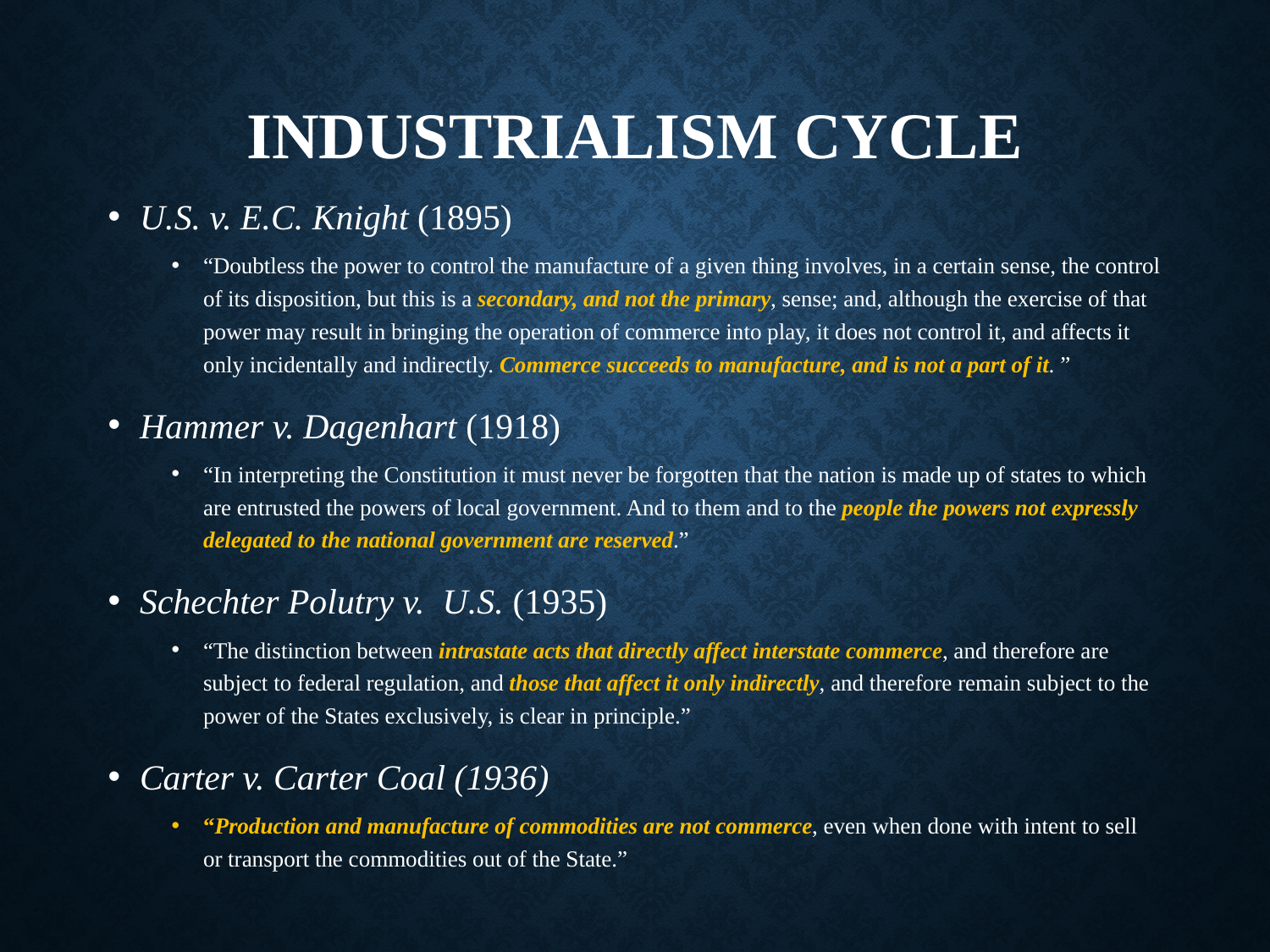

# Industrialism Cycle
U.S. v. E.C. Knight (1895)
“Doubtless the power to control the manufacture of a given thing involves, in a certain sense, the control of its disposition, but this is a secondary, and not the primary, sense; and, although the exercise of that power may result in bringing the operation of commerce into play, it does not control it, and affects it only incidentally and indirectly. Commerce succeeds to manufacture, and is not a part of it. ”
Hammer v. Dagenhart (1918)
“In interpreting the Constitution it must never be forgotten that the nation is made up of states to which are entrusted the powers of local government. And to them and to the people the powers not expressly delegated to the national government are reserved.”
Schechter Polutry v.  U.S. (1935)
“The distinction between intrastate acts that directly affect interstate commerce, and therefore are subject to federal regulation, and those that affect it only indirectly, and therefore remain subject to the power of the States exclusively, is clear in principle.”
Carter v. Carter Coal (1936)
“Production and manufacture of commodities are not commerce, even when done with intent to sell or transport the commodities out of the State.”